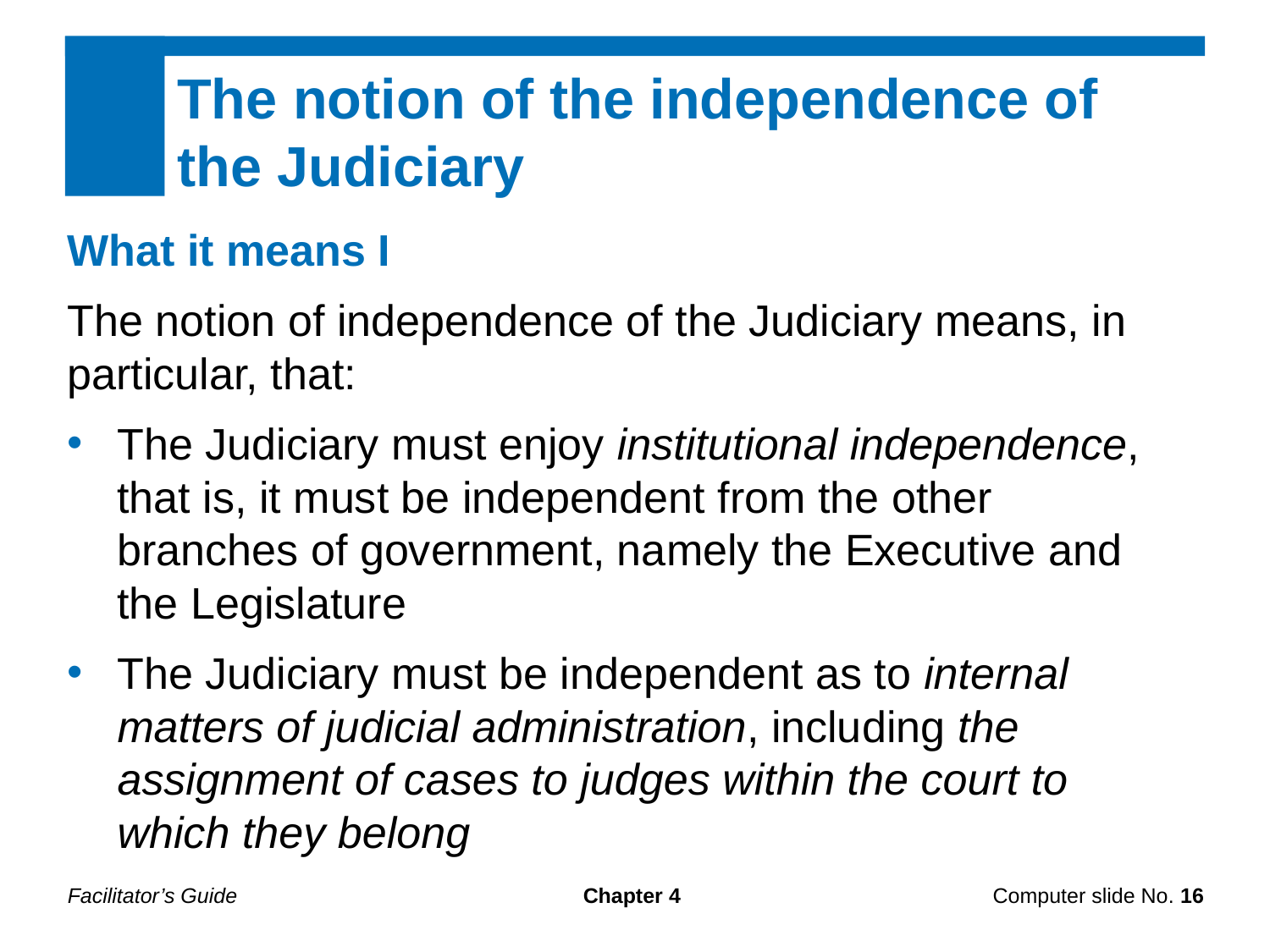

The notion of the independence of the Judiciary
What it means I
The notion of independence of the Judiciary means, in particular, that:
The Judiciary must enjoy institutional independence, that is, it must be independent from the other branches of government, namely the Executive and the Legislature
The Judiciary must be independent as to internal matters of judicial administration, including the assignment of cases to judges within the court to which they belong

Facilitator’s Guide
Chapter 4
Computer slide No. 16